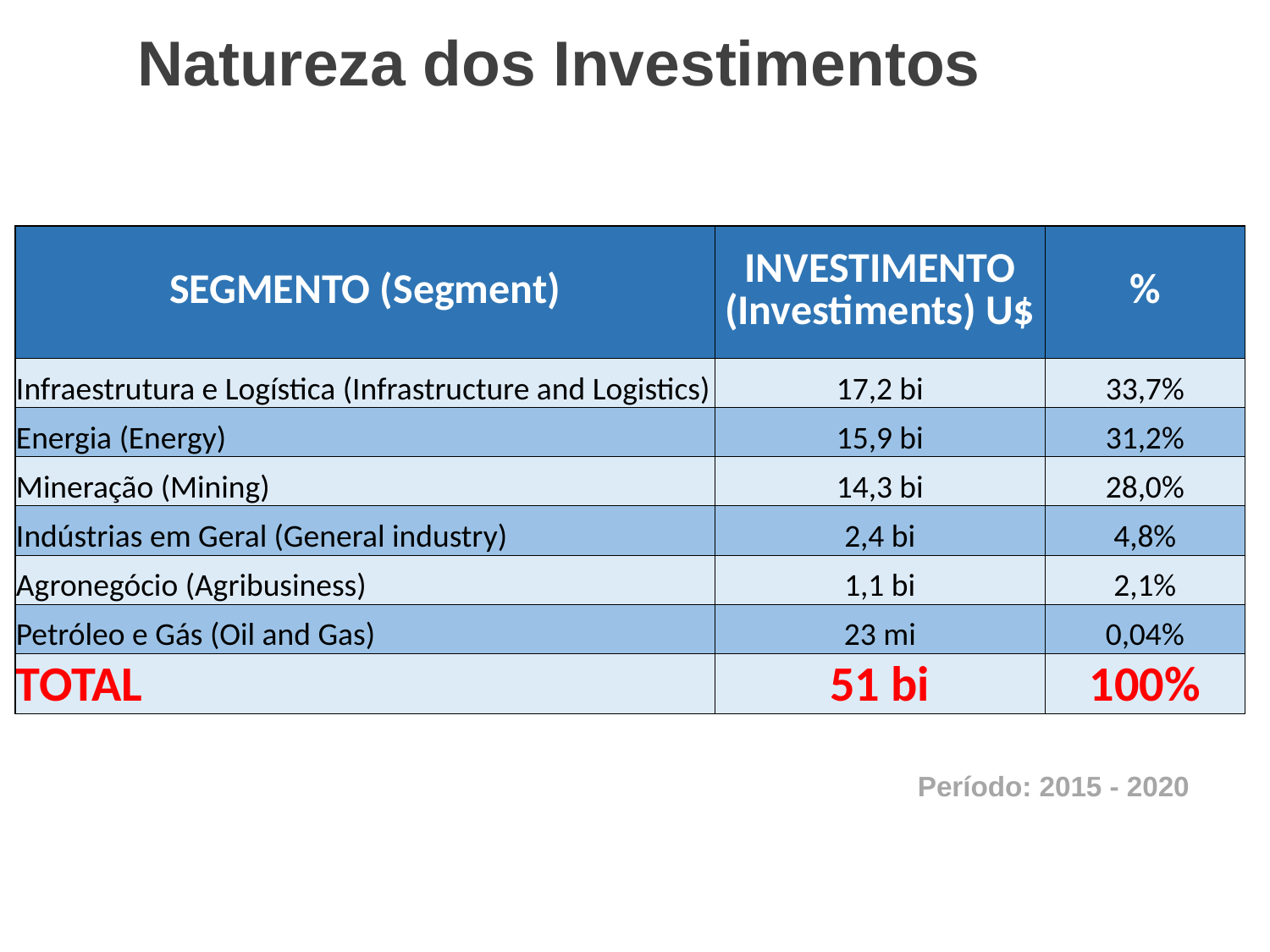

Natureza dos Investimentos
| SEGMENTO (Segment) | INVESTIMENTO (Investiments) U$ | % |
| --- | --- | --- |
| Infraestrutura e Logística (Infrastructure and Logistics) | 17,2 bi | 33,7% |
| Energia (Energy) | 15,9 bi | 31,2% |
| Mineração (Mining) | 14,3 bi | 28,0% |
| Indústrias em Geral (General industry) | 2,4 bi | 4,8% |
| Agronegócio (Agribusiness) | 1,1 bi | 2,1% |
| Petróleo e Gás (Oil and Gas) | 23 mi | 0,04% |
| TOTAL | 51 bi | 100% |
Período: 2015 - 2020
Fonte: PDF/FIEPA